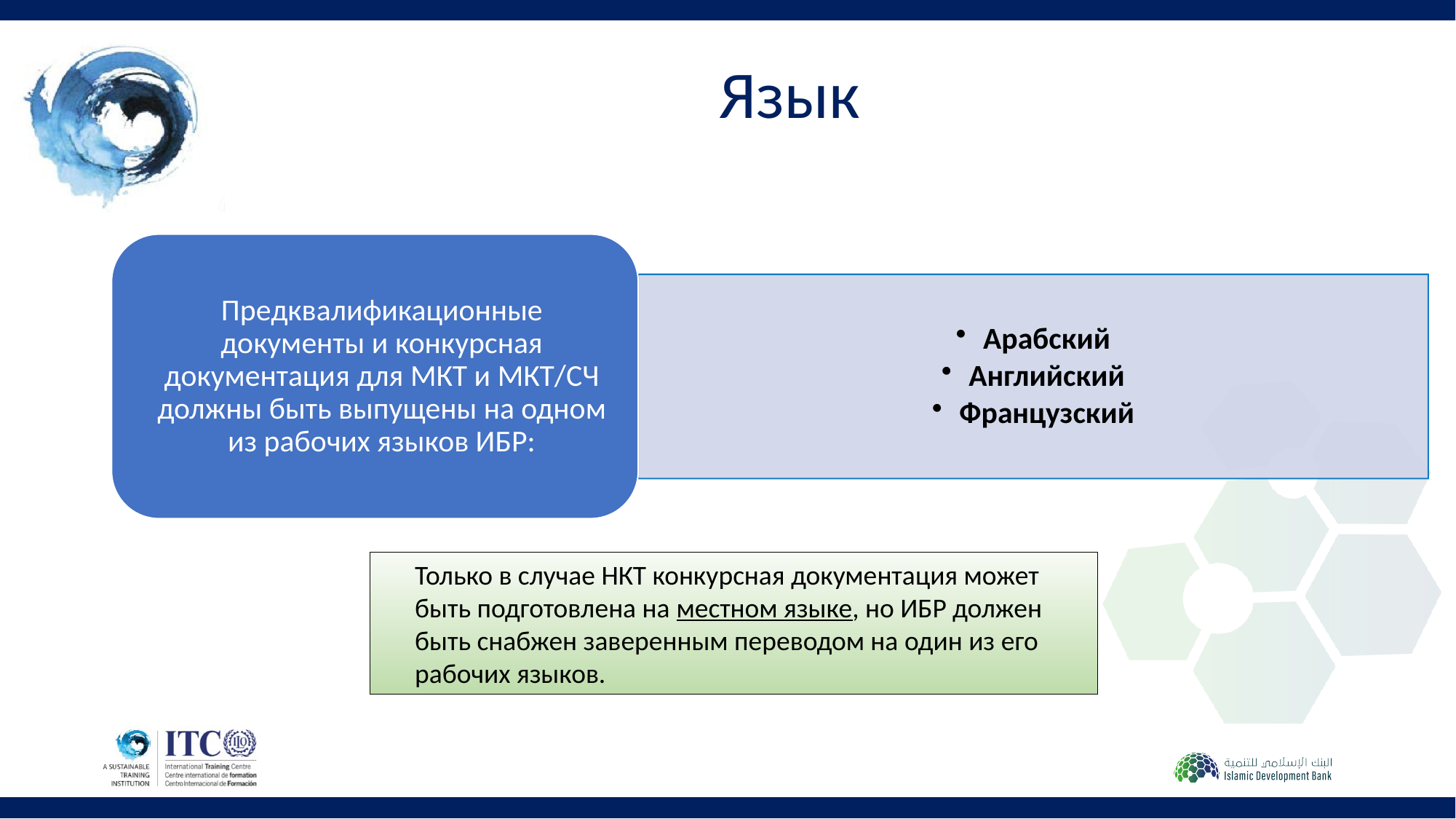

# Язык
Арабский
Английский
Французский
Предквалификационные документы и конкурсная документация для МКТ и МКТ/СЧ должны быть выпущены на одном из рабочих языков ИБР:
Только в случае НКТ конкурсная документация может быть подготовлена на местном языке, но ИБР должен быть снабжен заверенным переводом на один из его рабочих языков.